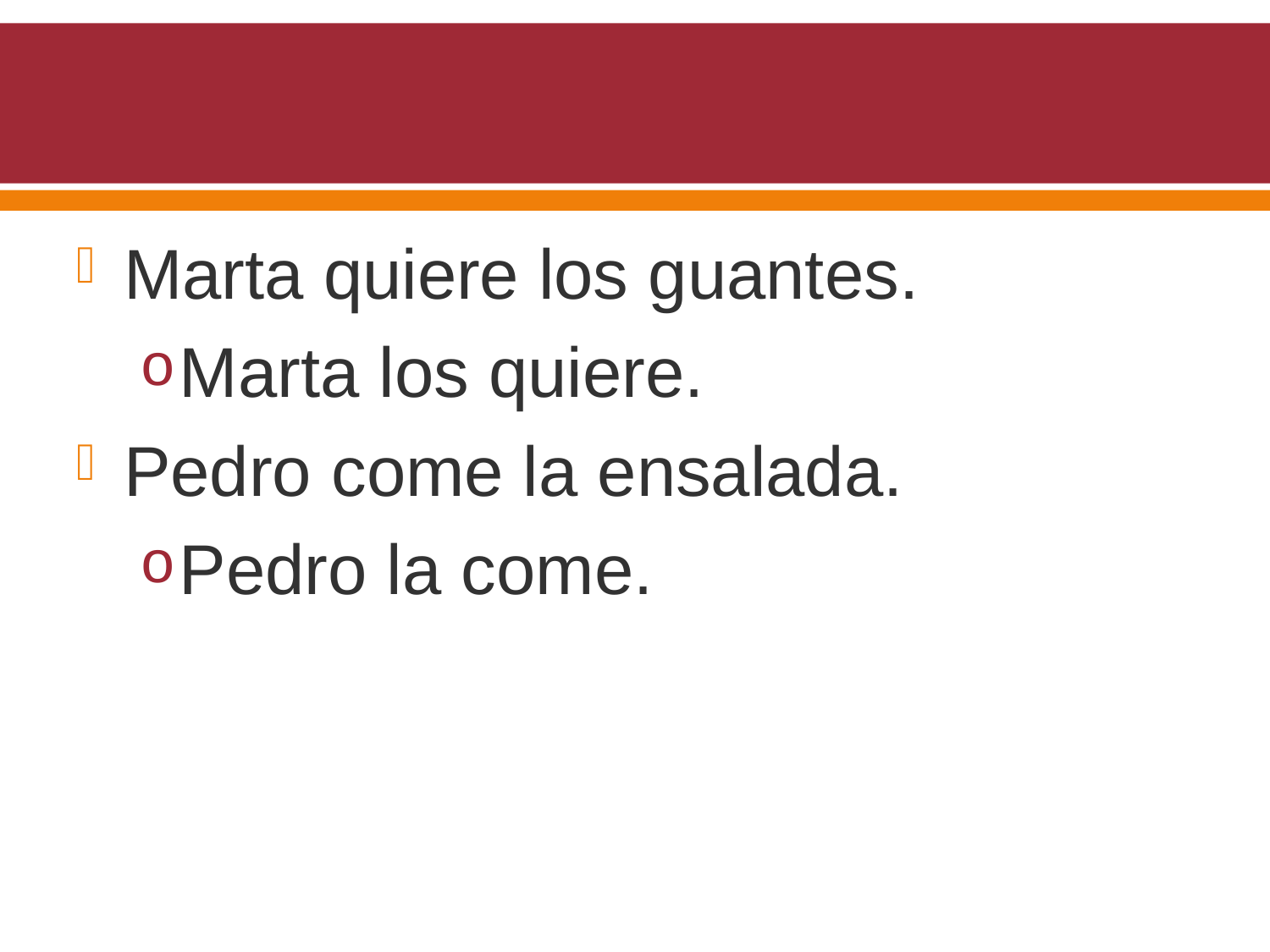

#
Marta quiere los guantes.
Marta los quiere.
Pedro come la ensalada.
Pedro la come.